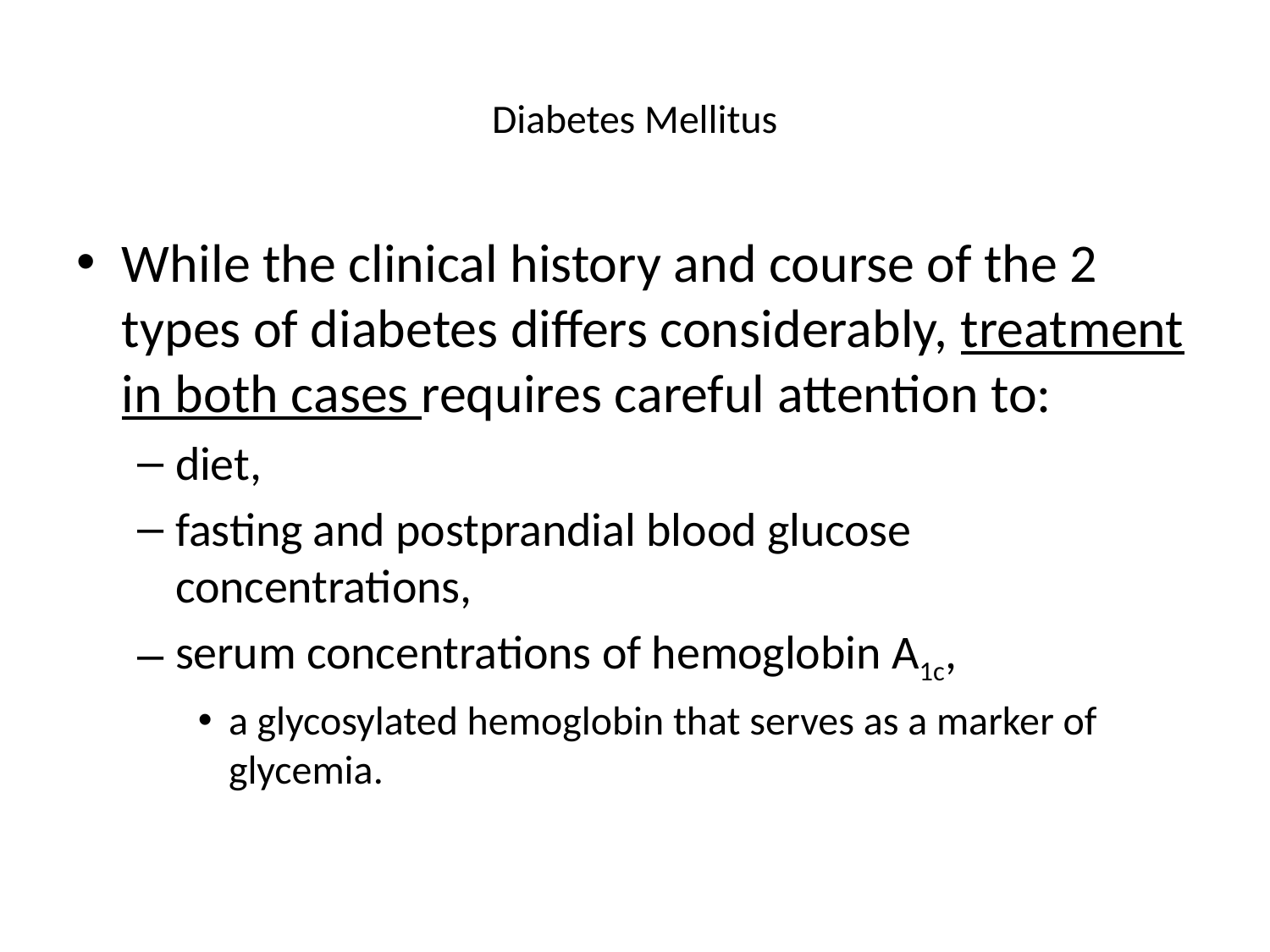

# Diabetes Mellitus
While the clinical history and course of the 2 types of diabetes differs considerably, treatment in both cases requires careful attention to:
diet,
fasting and postprandial blood glucose concentrations,
serum concentrations of hemoglobin A1c,
a glycosylated hemoglobin that serves as a marker of glycemia.